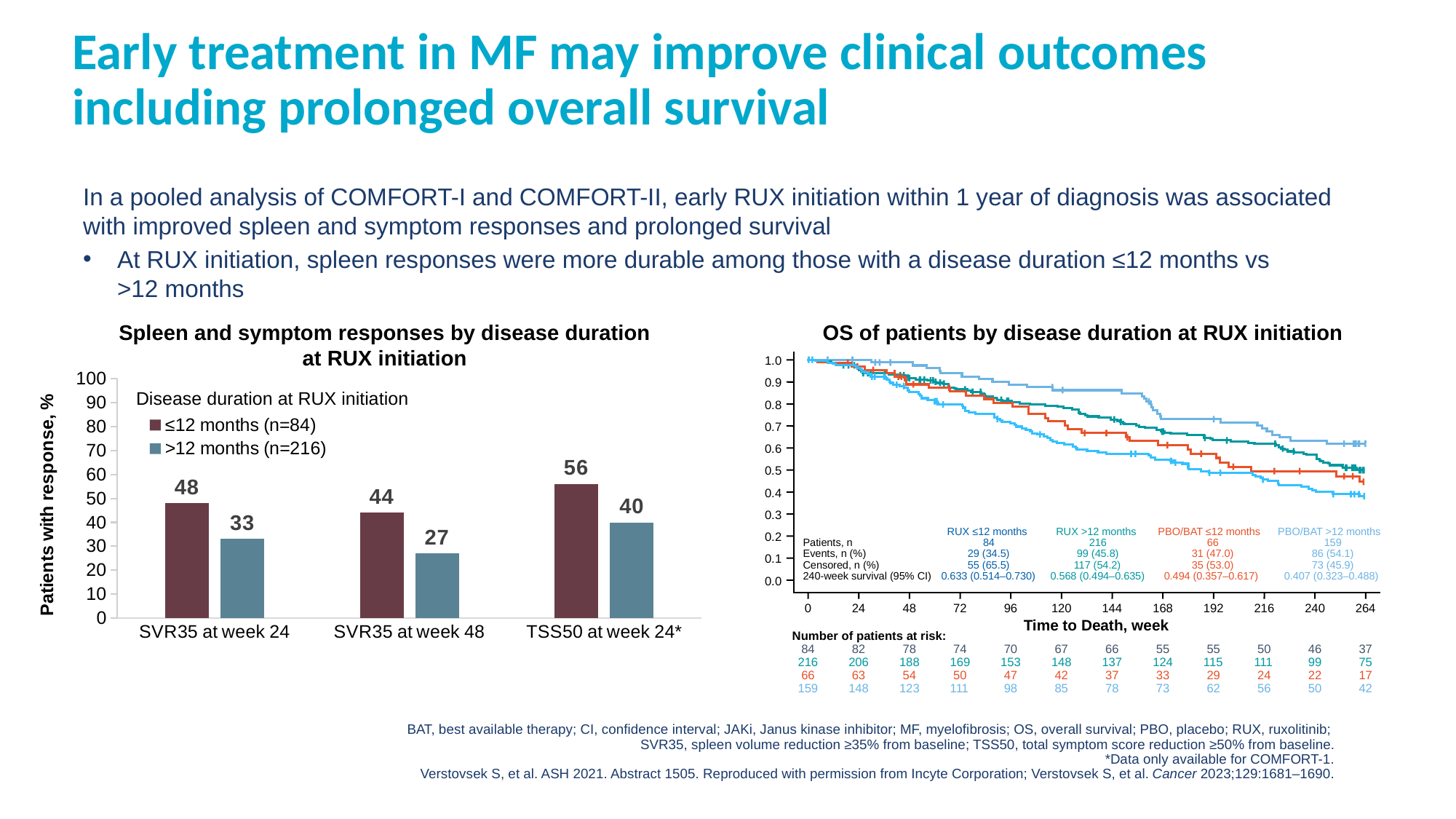

# Early treatment in MF may improve clinical outcomes including prolonged overall survival
In a pooled analysis of COMFORT-I and COMFORT-II, early RUX initiation within 1 year of diagnosis was associated with improved spleen and symptom responses and prolonged survival
At RUX initiation, spleen responses were more durable among those with a disease duration ≤12 months vs
>12 months

### Chart

| Category | ≤12 months (n=84) | >12 months (n=216) |
|---|---|---|
| SVR35 at week 24 | 48.0 | 33.0 |
| SVR35 at week 48 | 44.0 | 27.0 |
| TSS50 at week 24* | 56.0 | 40.0 |
Disease duration at RUX initiation
Spleen and symptom responses by disease duration at RUX initiation
OS of patients by disease duration at RUX initiation

1.0

0.9

0.8

0.7

0.6

0.5

0.4

0.3

RUX ≤12 months
RUX >12 months
PBO/BAT ≤12 months
PBO/BAT >12 months
0.2
Patients, n
84
216
66
159

Events, n (%)
29 (34.5)
99 (45.8)
31 (47.0)
86 (54.1)
0.1

Censored, n (%)
55 (65.5)
117 (54.2)
35 (53.0)
73 (45.9)
240-week survival (95% CI)
0.633 (0.514–0.730)
0.568 (0.494–0.635)
0.494 (0.357–0.617)
0.407 (0.323–0.488)
0.0

0
24
48
72
96
120
144
168
192
216
240
264
Time to Death, week
Number of patients at risk:
84
82
78
74
70
67
66
55
55
50
46
37
216
206
188
169
153
148
137
124
115
111
99
75
66
63
54
50
47
42
37
33
29
24
22
17
159
148
123
111
98
85
78
73
62
56
50
42
BAT, best available therapy; CI, confidence interval; JAKi, Janus kinase inhibitor; MF, myelofibrosis; OS, overall survival; PBO, placebo; RUX, ruxolitinib;
SVR35, spleen volume reduction ≥35% from baseline; TSS50, total symptom score reduction ≥50% from baseline.
*Data only available for COMFORT-1.
Verstovsek S, et al. ASH 2021. Abstract 1505. Reproduced with permission from Incyte Corporation; Verstovsek S, et al. Cancer 2023;129:1681–1690.